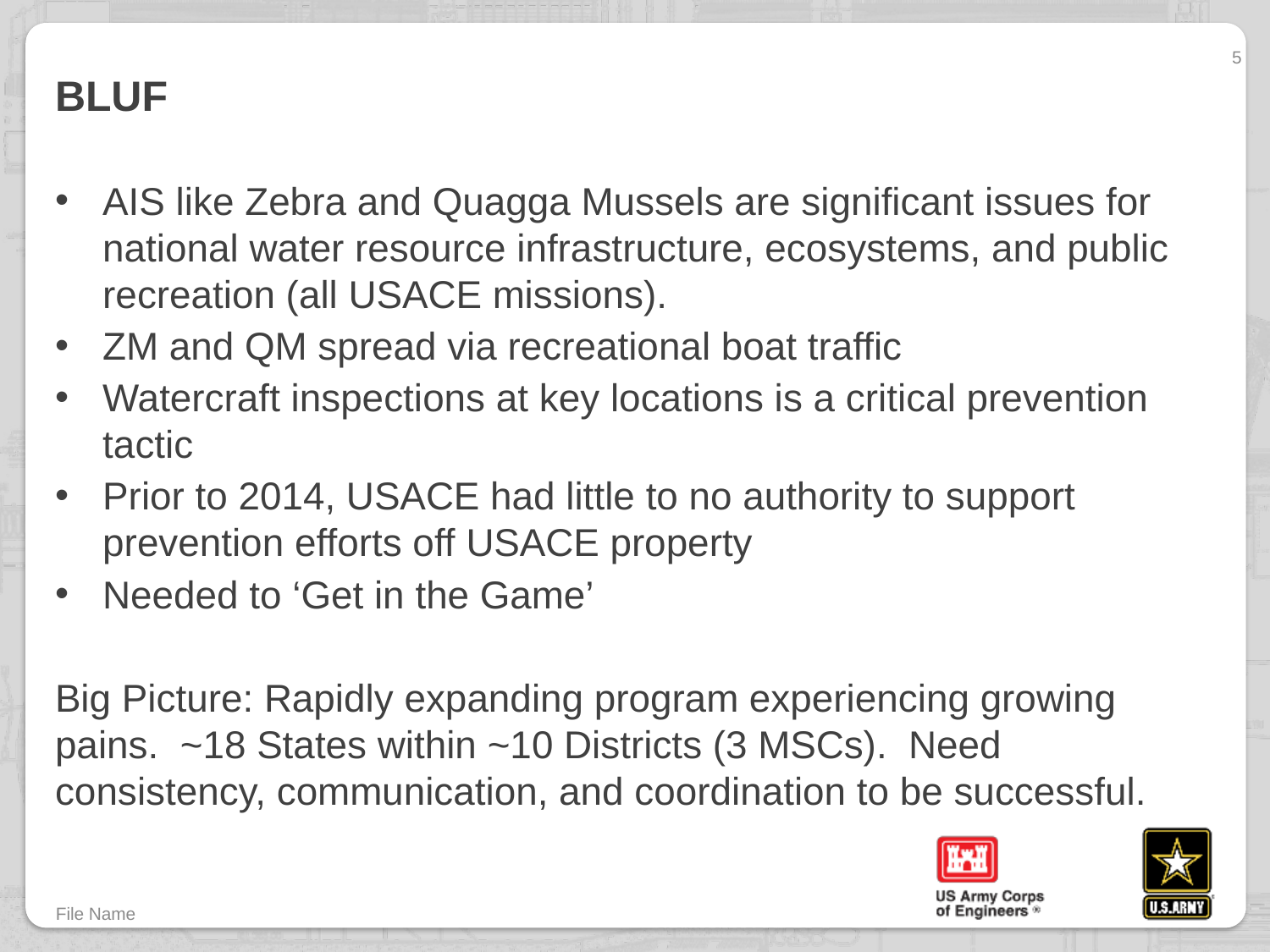

5
# BLUF
AIS like Zebra and Quagga Mussels are significant issues for national water resource infrastructure, ecosystems, and public recreation (all USACE missions).
ZM and QM spread via recreational boat traffic
Watercraft inspections at key locations is a critical prevention tactic
Prior to 2014, USACE had little to no authority to support prevention efforts off USACE property
Needed to ‘Get in the Game’

Big Picture: Rapidly expanding program experiencing growing pains.  ~18 States within ~10 Districts (3 MSCs).  Need consistency, communication, and coordination to be successful.
File Name